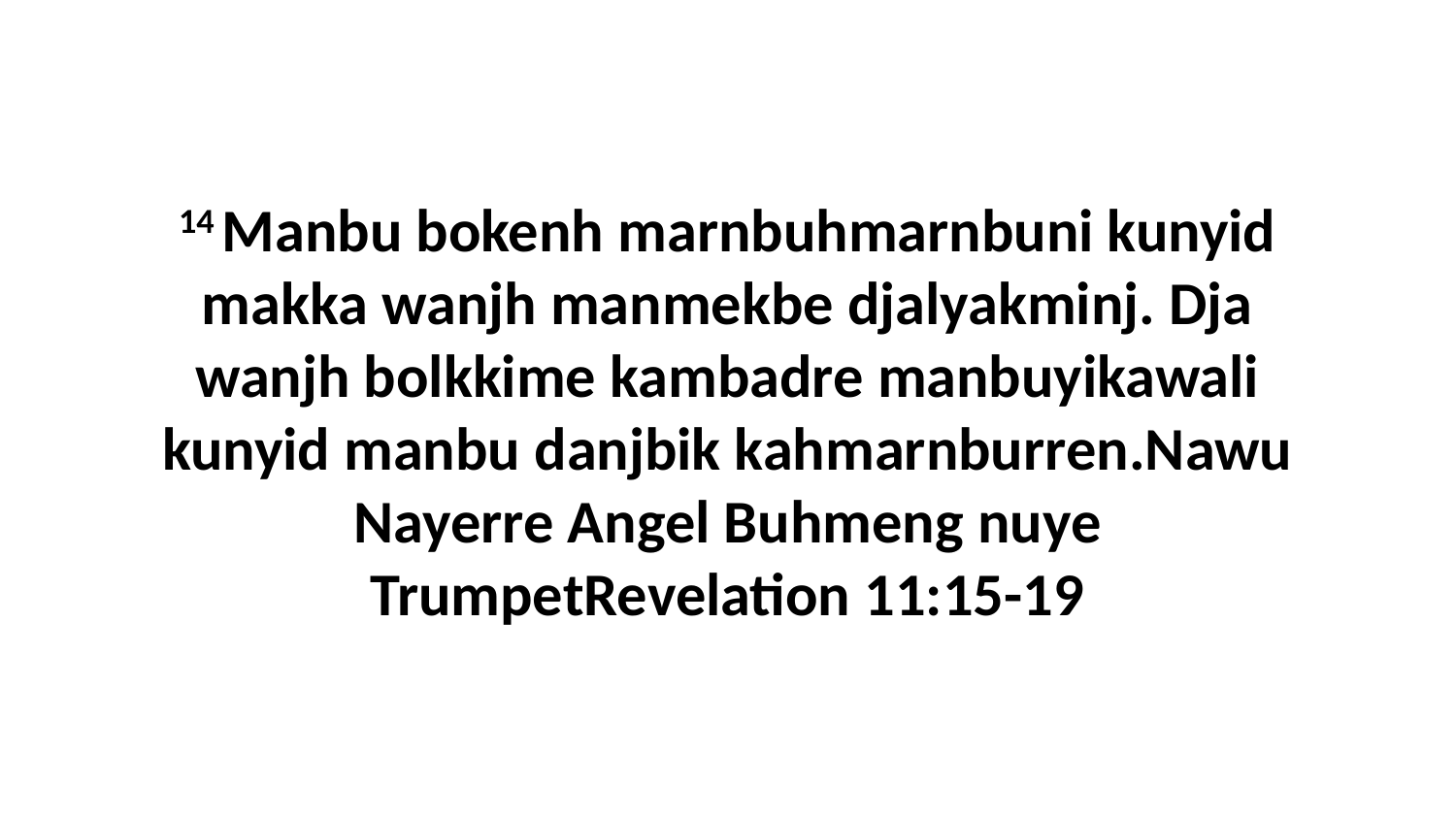

14 Manbu bokenh marnbuhmarnbuni kunyid makka wanjh manmekbe djalyakminj. Dja wanjh bolkkime kambadre manbuyikawali kunyid manbu danjbik kahmarnburren.Nawu Nayerre Angel Buhmeng nuye TrumpetRevelation 11:15-19